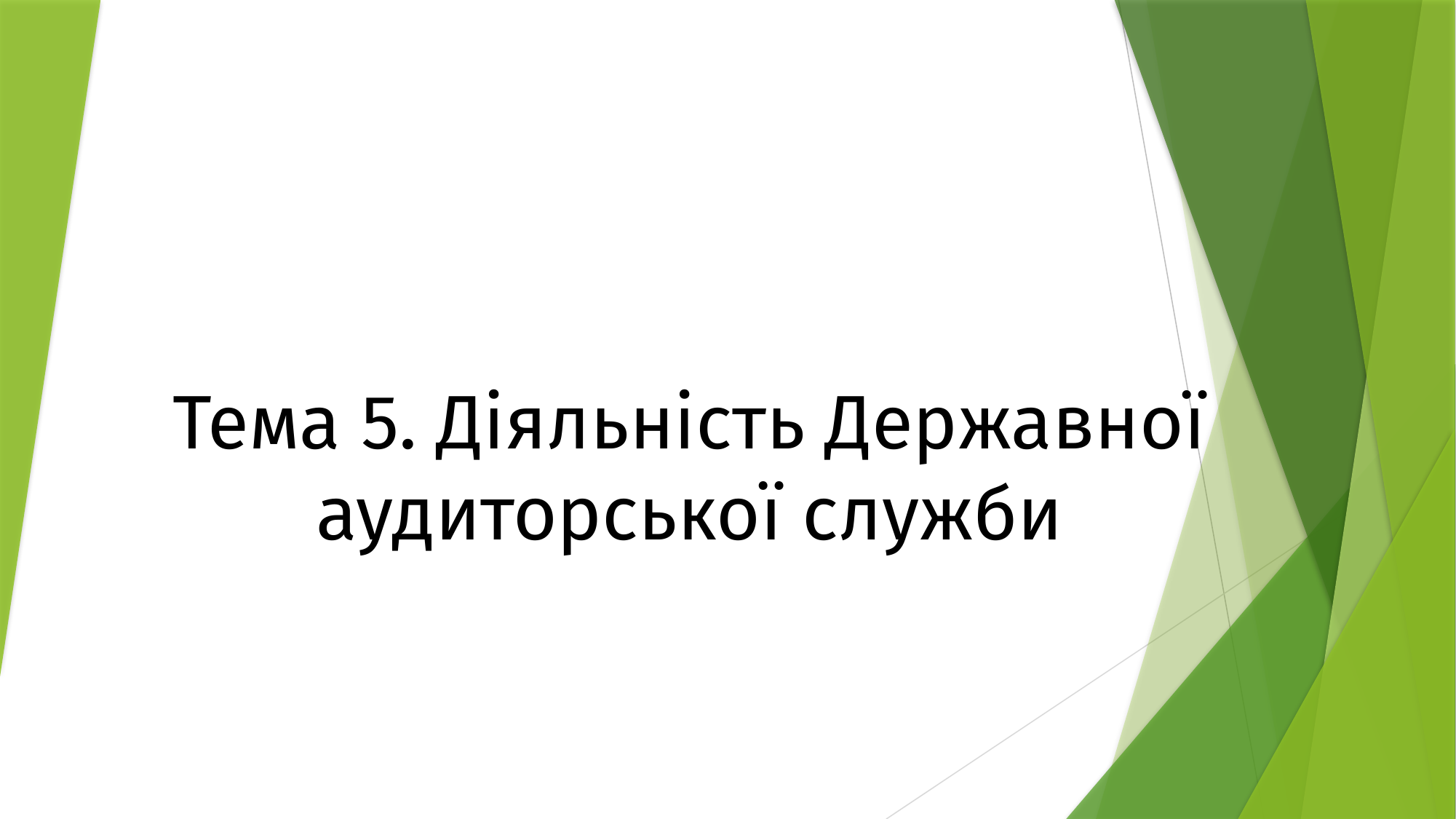

# Тема 5. Діяльність Державної аудиторської служби